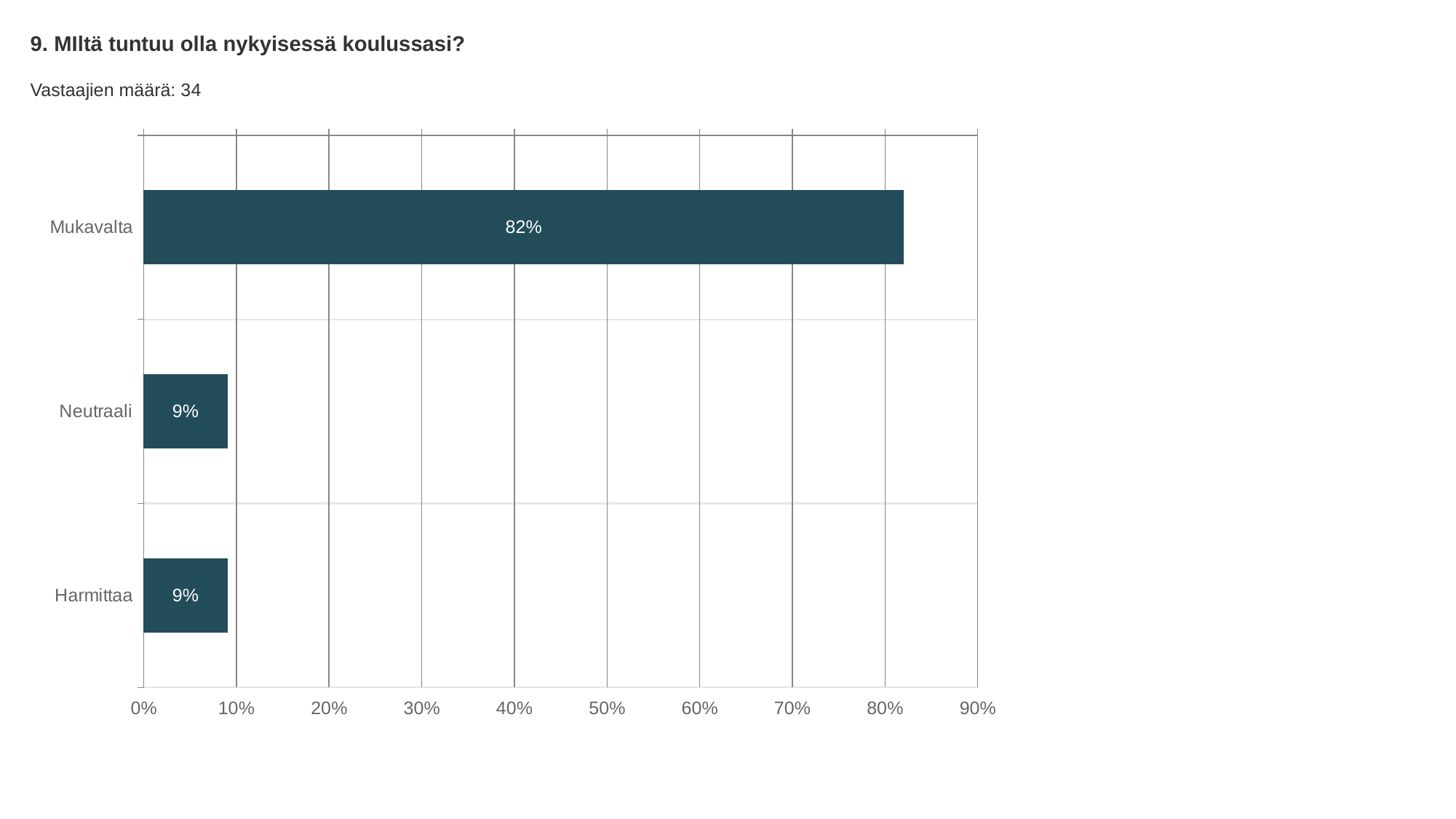

9. MIltä tuntuu olla nykyisessä koulussasi?
Vastaajien määrä: 34

### Chart

| Category | MIltä tuntuu olla nykyisessä koulussasi? |
|---|---|
| Mukavalta | 0.82 |
| Neutraali | 0.09 |
| Harmittaa | 0.09 |